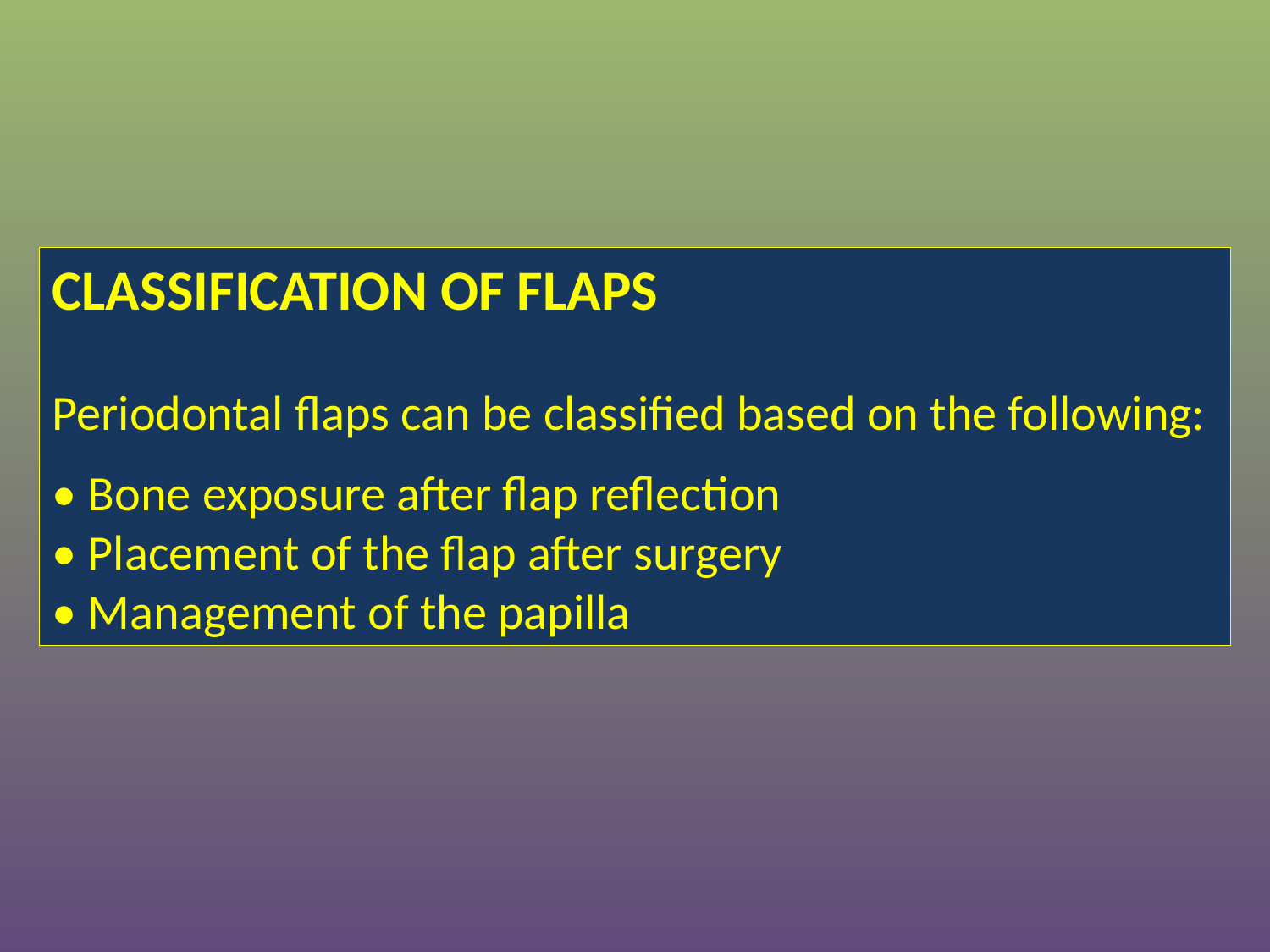

CLASSIFICATION OF FLAPS

Periodontal flaps can be classified based on the following:

• Bone exposure after flap reflection
• Placement of the flap after surgery
• Management of the papilla